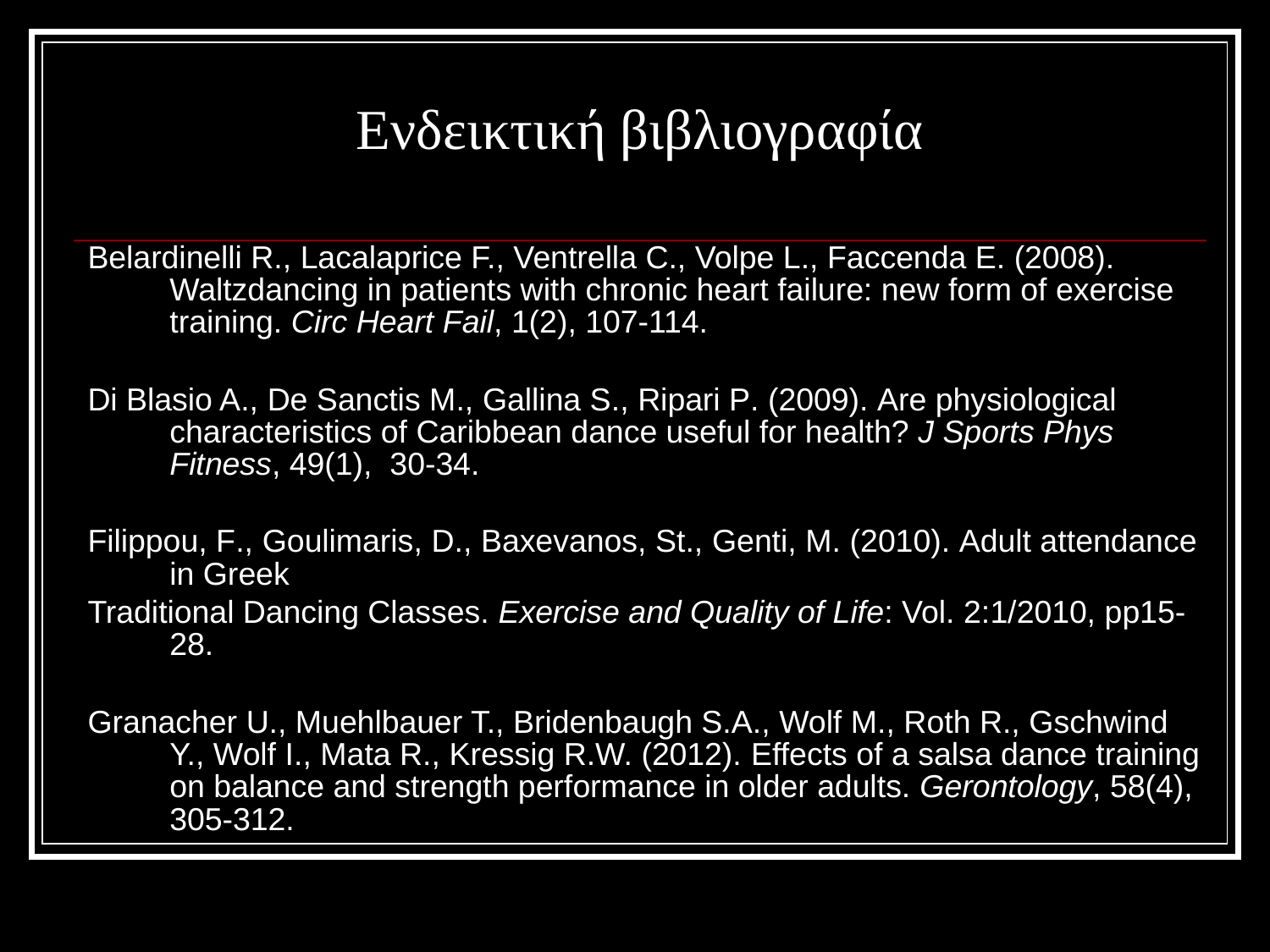

# Ενδεικτική βιβλιογραφία

Belardinelli R., Lacalaprice F., Ventrella C., Volpe L., Faccenda E. (2008). Waltzdancing in patients with chronic heart failure: new form of exercise training. Circ Heart Fail, 1(2), 107-114.

Di Blasio A., De Sanctis M., Gallina S., Ripari P. (2009). Are physiological characteristics of Caribbean dance useful for health? J Sports Phys Fitness, 49(1),  30-34.

Filippou, F., Goulimaris, D., Baxevanos, St., Genti, M. (2010). Adult attendance in Greek
Traditional Dancing Classes. Exercise and Quality of Life: Vol. 2:1/2010, pp15-28.

Granacher U., Muehlbauer T., Bridenbaugh S.A., Wolf M., Roth R., Gschwind Y., Wolf I., Mata R., Kressig R.W. (2012). Effects of a salsa dance training on balance and strength performance in older adults. Gerontology, 58(4), 305-312.